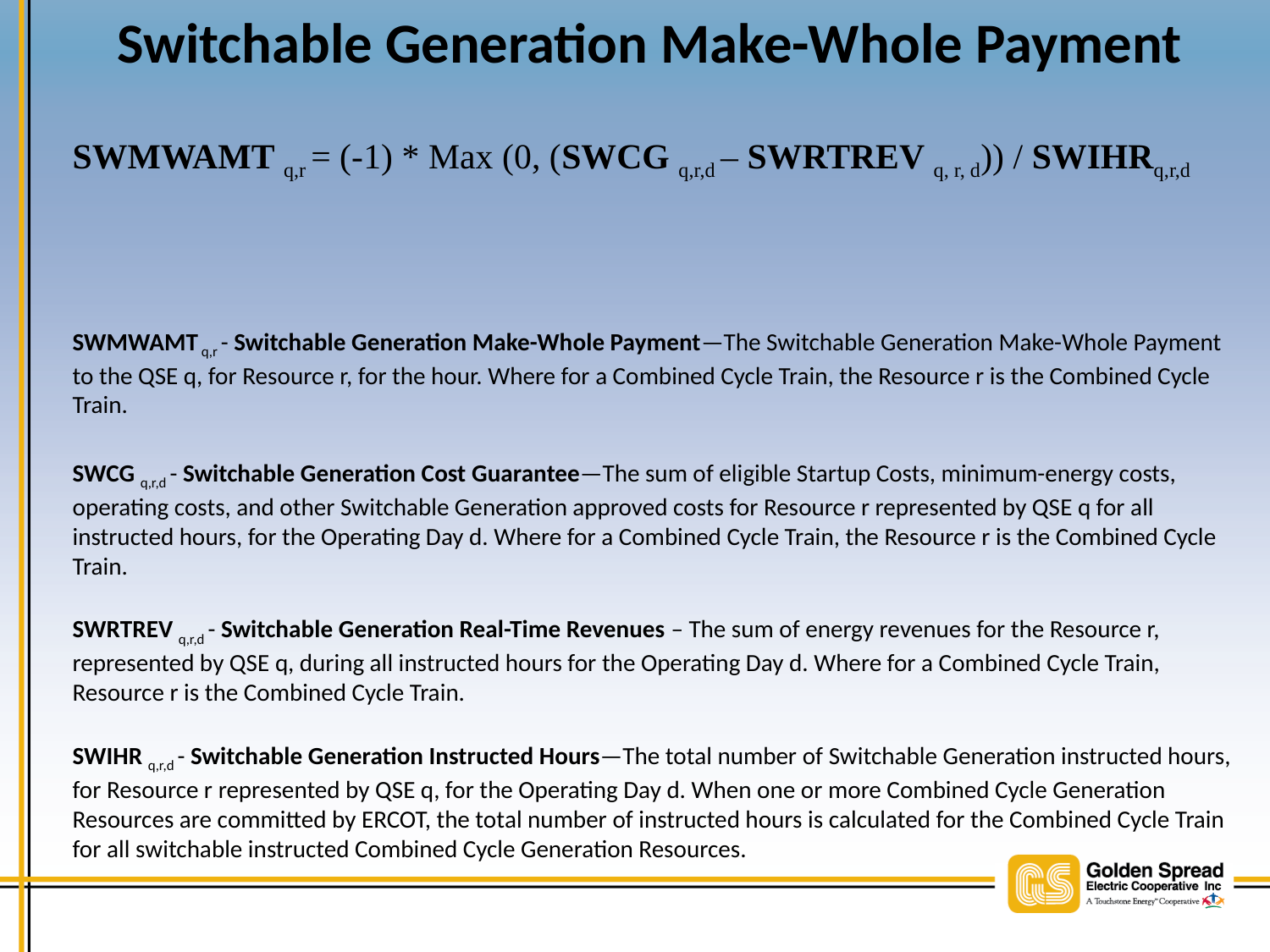

Switchable Generation Make-Whole Payment
SWMWAMT q,r = (-1) * Max (0, (SWCG q,r,d – SWRTREV q, r, d)) / SWIHRq,r,d

SWMWAMT q,r - Switchable Generation Make-Whole Payment—The Switchable Generation Make-Whole Payment to the QSE q, for Resource r, for the hour. Where for a Combined Cycle Train, the Resource r is the Combined Cycle Train.

SWCG q,r,d - Switchable Generation Cost Guarantee—The sum of eligible Startup Costs, minimum-energy costs, operating costs, and other Switchable Generation approved costs for Resource r represented by QSE q for all instructed hours, for the Operating Day d. Where for a Combined Cycle Train, the Resource r is the Combined Cycle Train.

SWRTREV q,r,d - Switchable Generation Real-Time Revenues – The sum of energy revenues for the Resource r, represented by QSE q, during all instructed hours for the Operating Day d. Where for a Combined Cycle Train, Resource r is the Combined Cycle Train.

SWIHR q,r,d - Switchable Generation Instructed Hours—The total number of Switchable Generation instructed hours, for Resource r represented by QSE q, for the Operating Day d. When one or more Combined Cycle Generation Resources are committed by ERCOT, the total number of instructed hours is calculated for the Combined Cycle Train for all switchable instructed Combined Cycle Generation Resources.